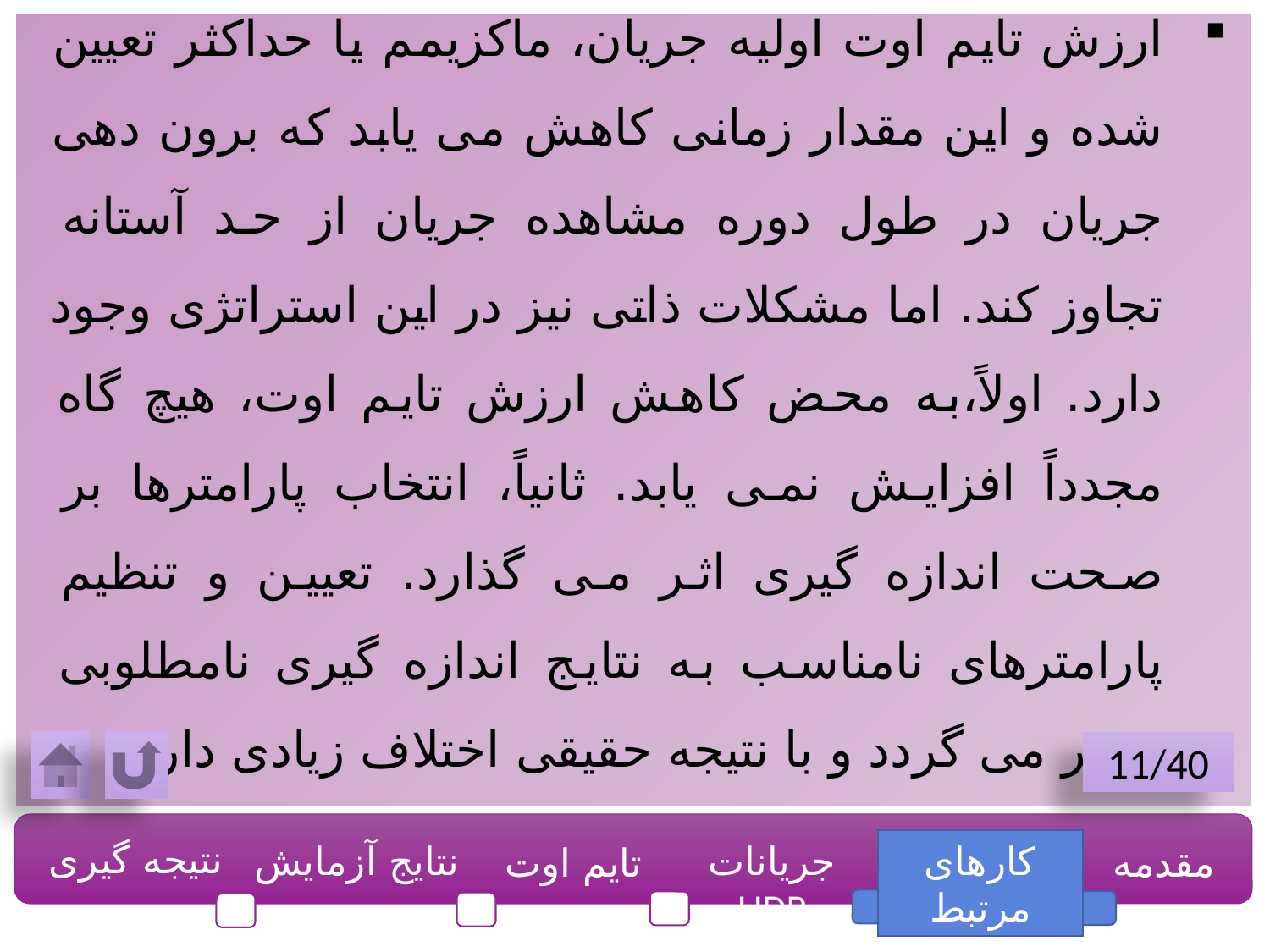

ارزش تایم اوت اولیه جریان، ماکزیمم یا حداکثر تعیین شده و این مقدار زمانی کاهش می یابد که برون دهی جریان در طول دوره مشاهده جریان از حد آستانه تجاوز کند. اما مشکلات ذاتی نیز در این استراتژی وجود دارد. اولاً،به محض کاهش ارزش تایم اوت، هیچ گاه مجدداً افزایش نمی یابد. ثانیاً، انتخاب پارامترها بر صحت اندازه گیری اثر می گذارد. تعیین و تنظیم پارامترهای نامناسب به نتایج اندازه گیری نامطلوبی منجر می گردد و با نتیجه حقیقی اختلاف زیادی دارد.

11/40

نتیجه گیری
نتایج آزمایش
جریانات UDP
کارهای مرتبط
مقدمه
تایم اوت